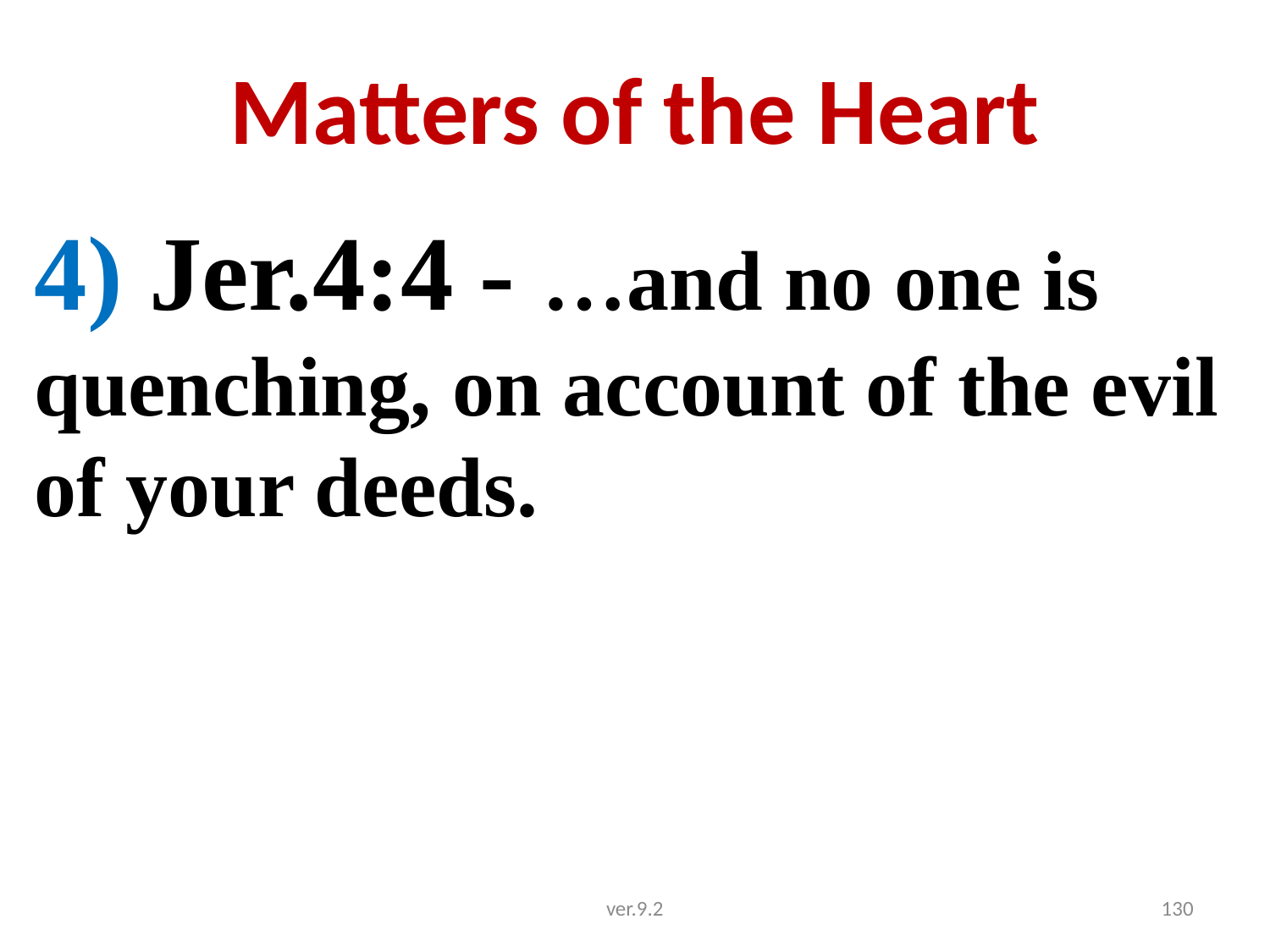

# Matters of the Heart
4) Jer.4:4 - …and no one is quenching, on account of the evil of your deeds.
ver.9.2
130